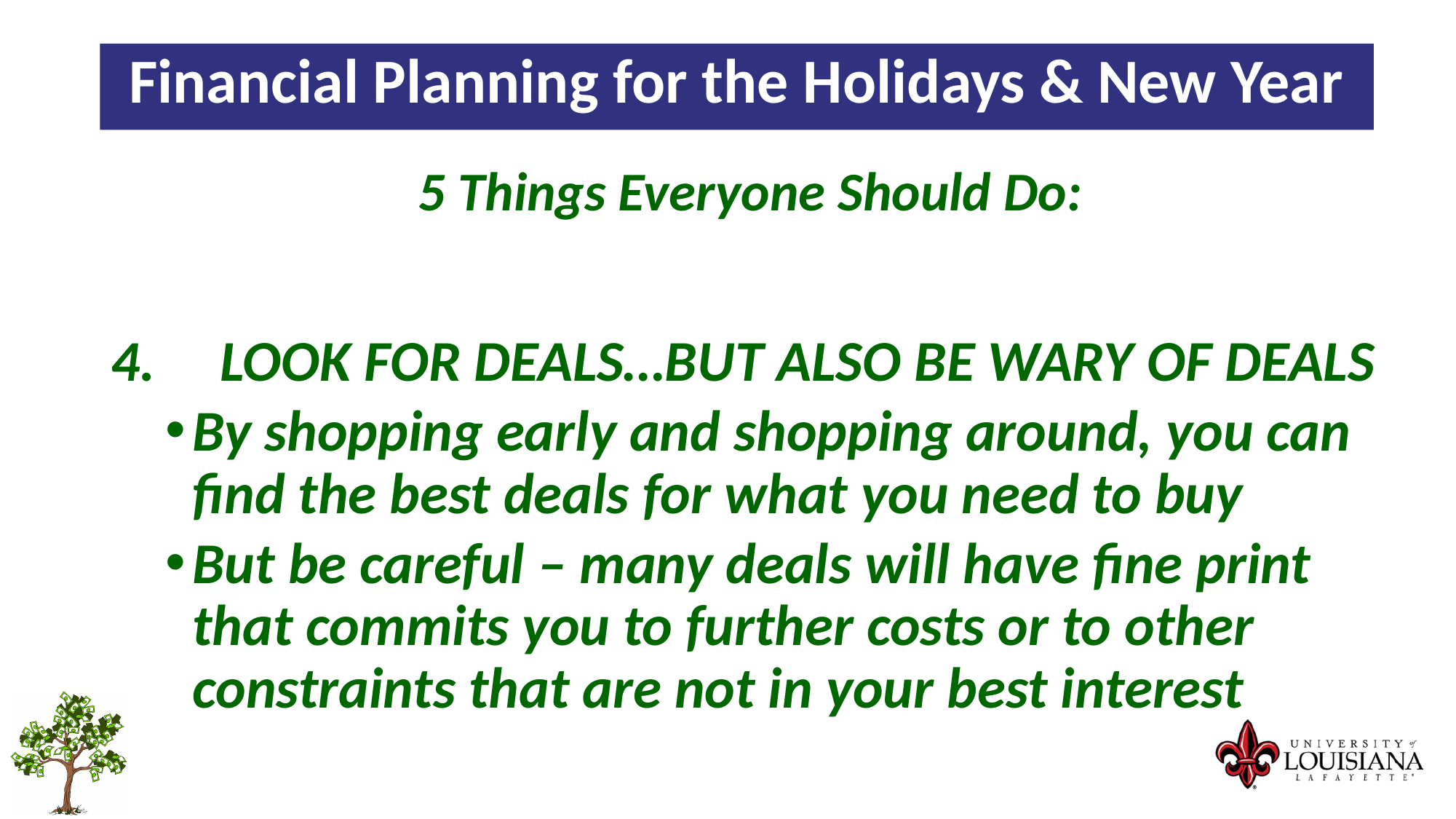

Financial Planning for the Holidays & New Year
5 Things Everyone Should Do:

LOOK FOR DEALS…BUT ALSO BE WARY OF DEALS
By shopping early and shopping around, you can find the best deals for what you need to buy
But be careful – many deals will have fine print that commits you to further costs or to other constraints that are not in your best interest